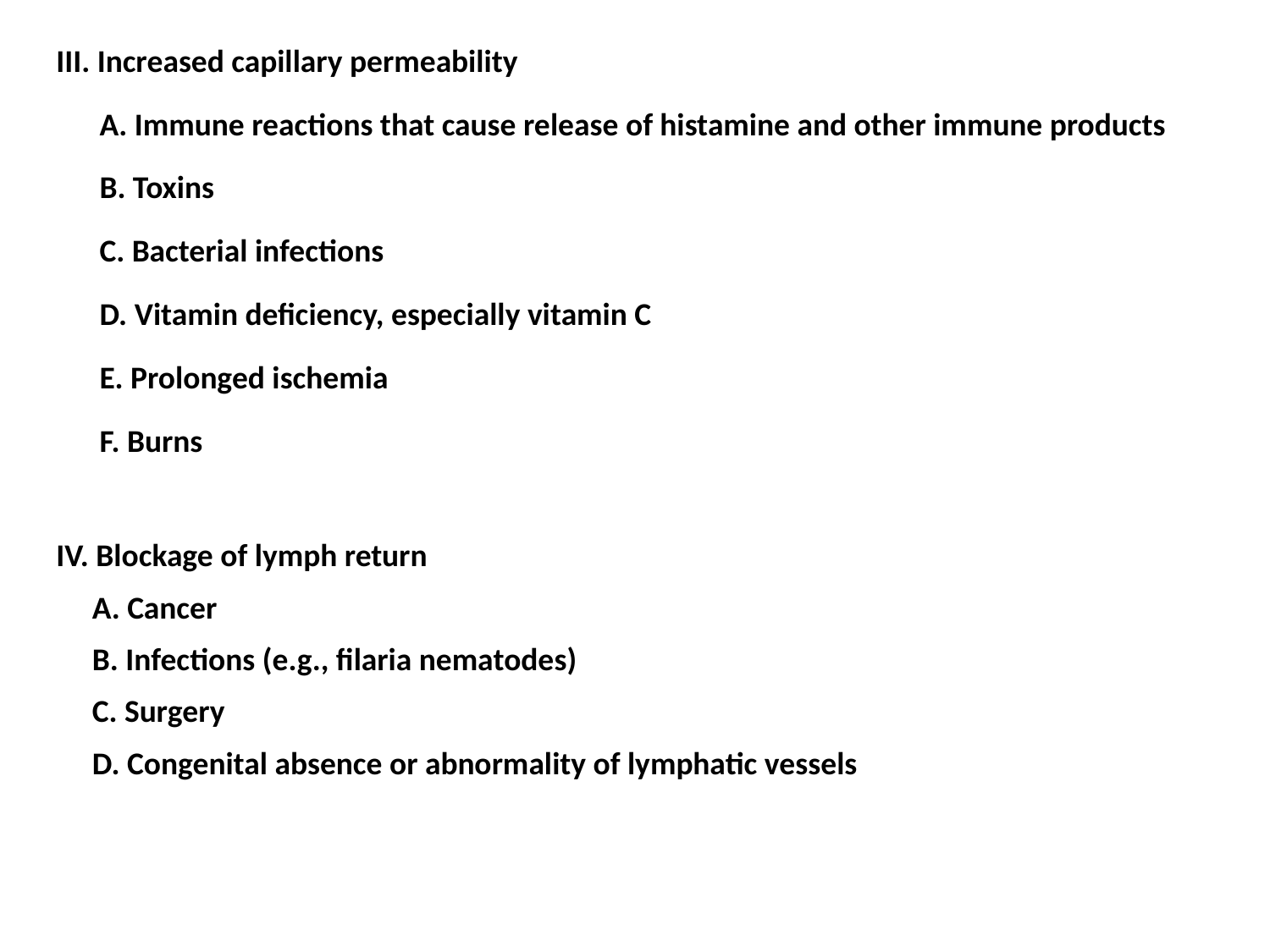

III. Increased capillary permeability
      A. Immune reactions that cause release of histamine and other immune products
      B. Toxins
      C. Bacterial infections
      D. Vitamin deficiency, especially vitamin C
      E. Prolonged ischemia
      F. Burns

IV. Blockage of lymph return
     A. Cancer
     B. Infections (e.g., filaria nematodes)
     C. Surgery
     D. Congenital absence or abnormality of lymphatic vessels